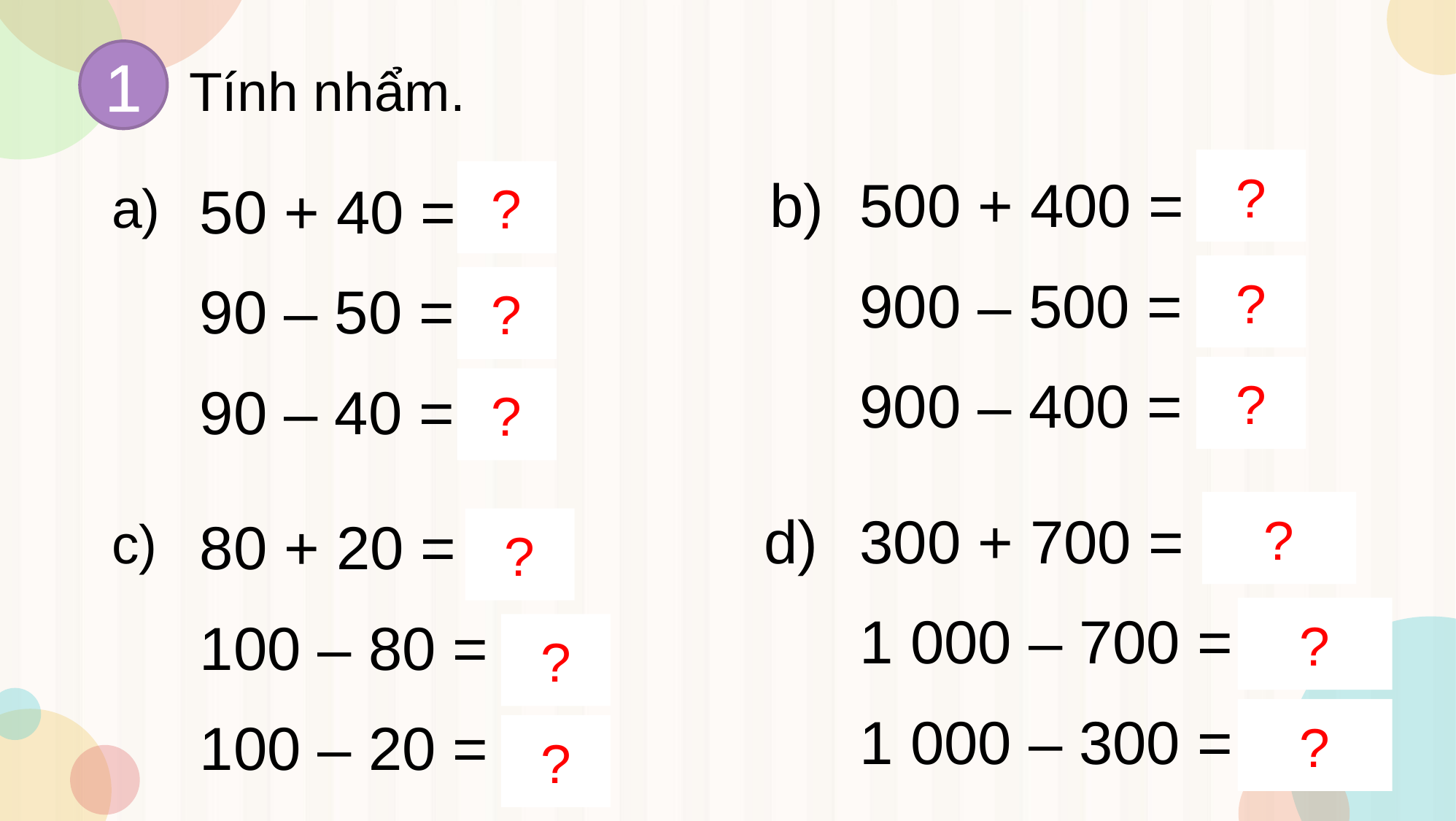

1

Tính nhẩm.
?
?
b)
500 + 400 = 900
900 – 500 = 400
900 – 400 = 500
a)
50 + 40 = 90
90 – 50 = 40
90 – 40 = 50
?
?
?
?
?
d)
300 + 700 = 1 000
1 000 – 700 = 300
1 000 – 300 = 700
c)
80 + 20 = 100
100 – 80 = 20
100 – 20 = 80
?
?
?
?
?